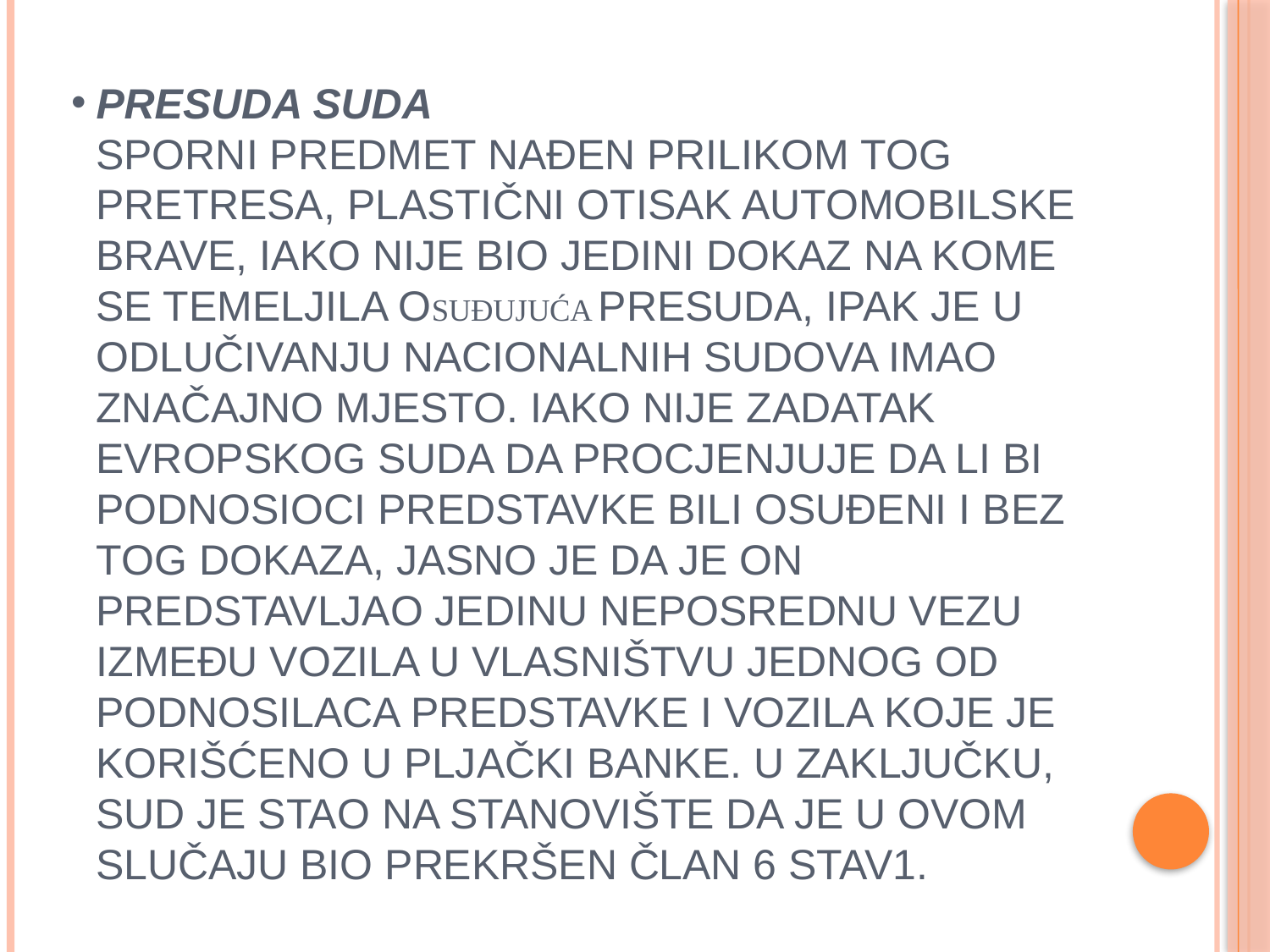

# PRESUDA SUDA Sporni predmet nađen prilikom tog pretresa, plastični otisak automobilske brave, iako nije bio jedini dokaz na kome se temeljila oSUĐUJUća presuda, ipak je u  odlučivanju nacionalnih sudova imao značajno mjesto. Iako nije zadatak Evropskog suda da procjenjuje da li bi podnosioci predstavke bili osuđeni i bez tog dokaza, jasno je da je on predstavljao jedinu neposrednu vezu između vozila u vlasništvu jednog od podnosilaca predstavke i vozila koje je korišćeno u pljački banke. U zaključku, Sud je stao na stanovište da je u ovom slučaju bio prekršen član 6 stav1.